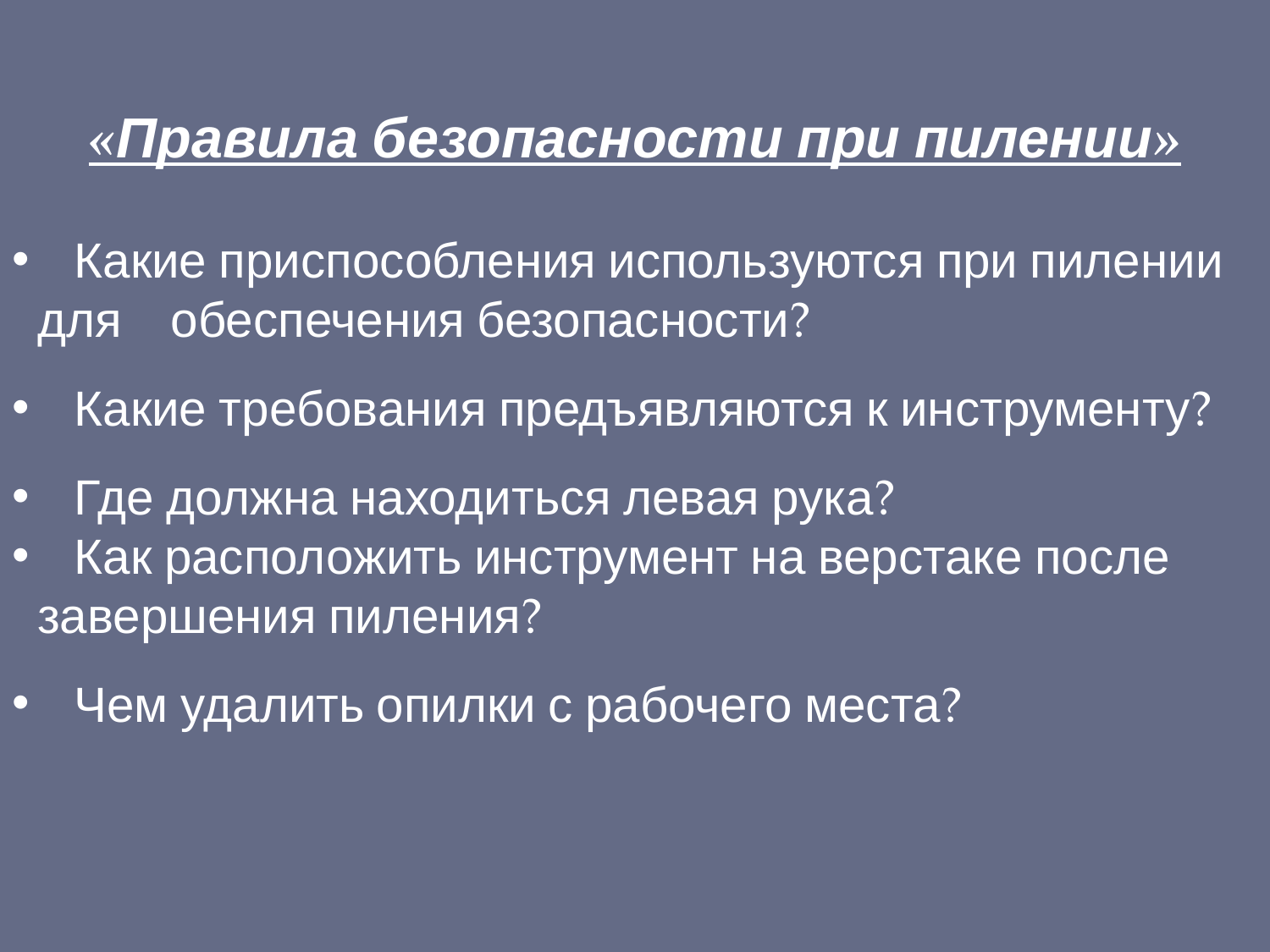

«Правила безопасности при пилении»

   Какие приспособления используются при пилении для    обеспечения безопасности?
   Какие требования предъявляются к инструменту?
   Где должна находиться левая рука?
   Как расположить инструмент на верстаке после завершения пиления?
   Чем удалить опилки с рабочего места?